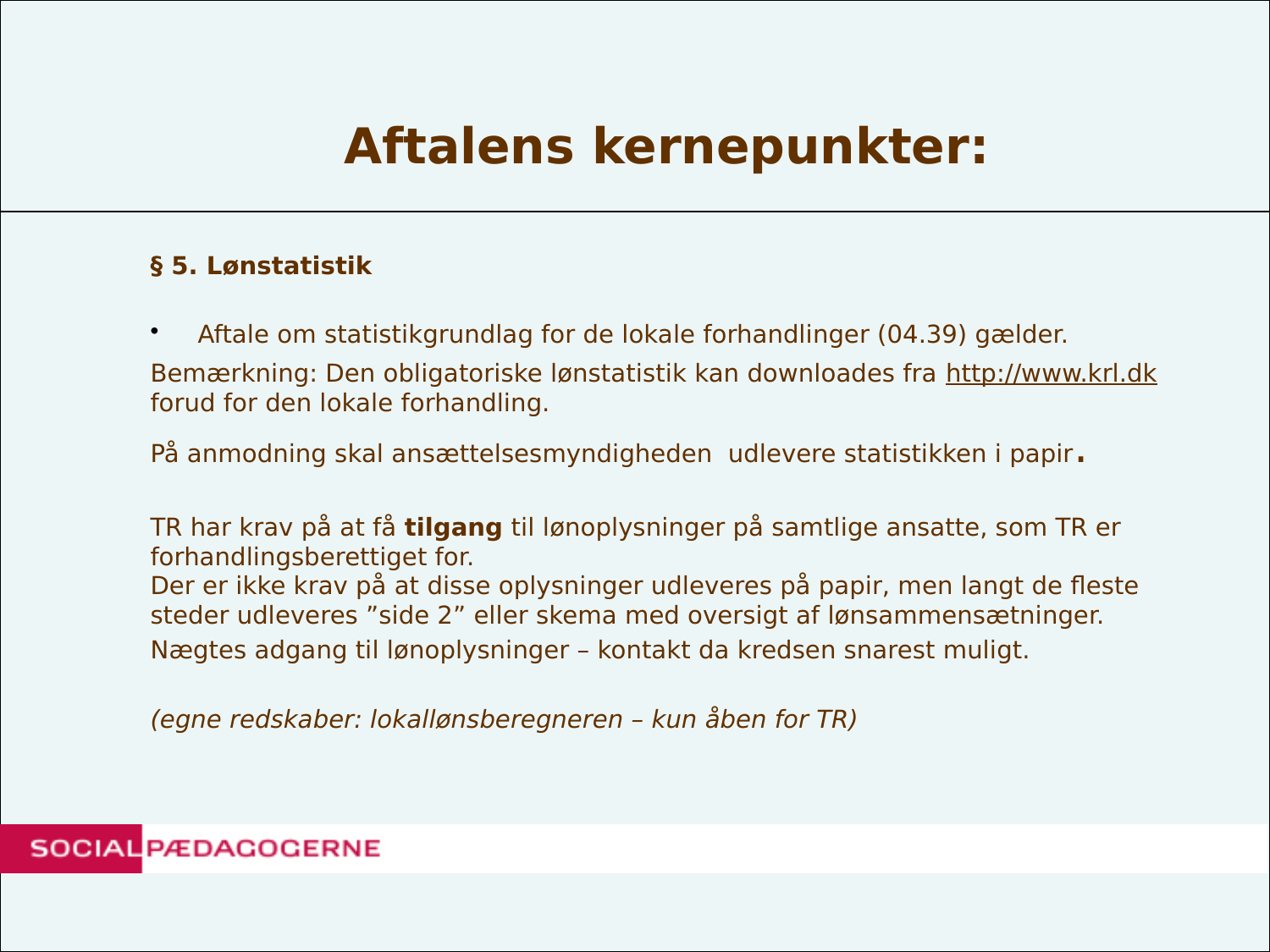

# Aftalens kernepunkter:
§ 5. Lønstatistik

Aftale om statistikgrundlag for de lokale forhandlinger (04.39) gælder.
Bemærkning: Den obligatoriske lønstatistik kan downloades fra http://www.krl.dk forud for den lokale forhandling.
På anmodning skal ansættelsesmyndigheden  udlevere statistikken i papir.

TR har krav på at få tilgang til lønoplysninger på samtlige ansatte, som TR er forhandlingsberettiget for.
Der er ikke krav på at disse oplysninger udleveres på papir, men langt de fleste steder udleveres ”side 2” eller skema med oversigt af lønsammensætninger.
Nægtes adgang til lønoplysninger – kontakt da kredsen snarest muligt.

(egne redskaber: lokallønsberegneren – kun åben for TR)